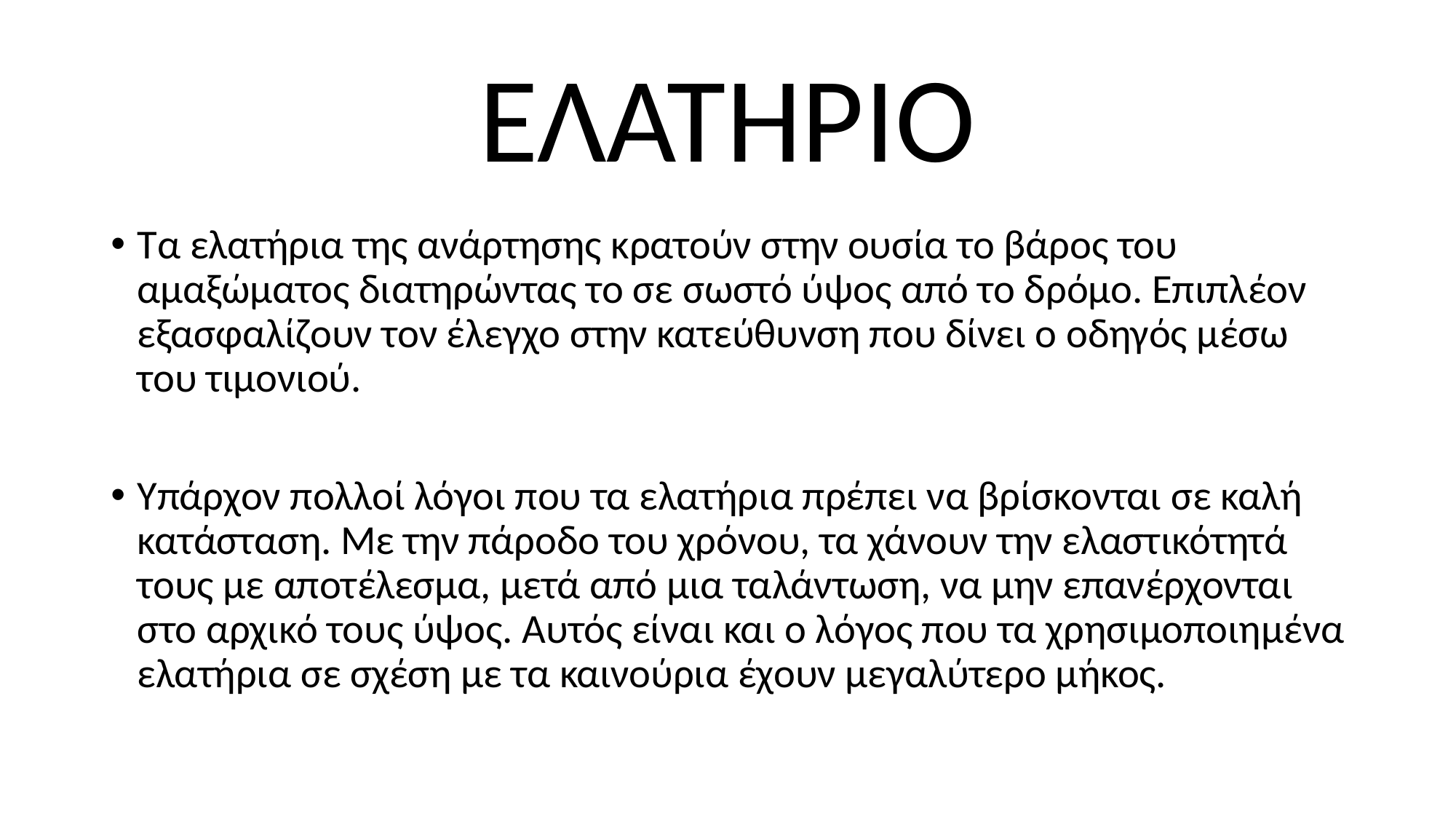

# ΕΛΑΤΗΡΙΟ
Τα ελατήρια της ανάρτησης κρατούν στην ουσία το βάρος του αμαξώματος διατηρώντας το σε σωστό ύψος από το δρόμο. Επιπλέον εξασφαλίζουν τον έλεγχο στην κατεύθυνση που δίνει ο οδηγός μέσω του τιμονιού.

Υπάρχον πολλοί λόγοι που τα ελατήρια πρέπει να βρίσκονται σε καλή κατάσταση. Με την πάροδο του χρόνου, τα χάνουν την ελαστικότητά τους με αποτέλεσμα, μετά από μια ταλάντωση, να μην επανέρχονται στο αρχικό τους ύψος. Αυτός είναι και ο λόγος που τα χρησιμοποιημένα ελατήρια σε σχέση με τα καινούρια έχουν μεγαλύτερο μήκος.